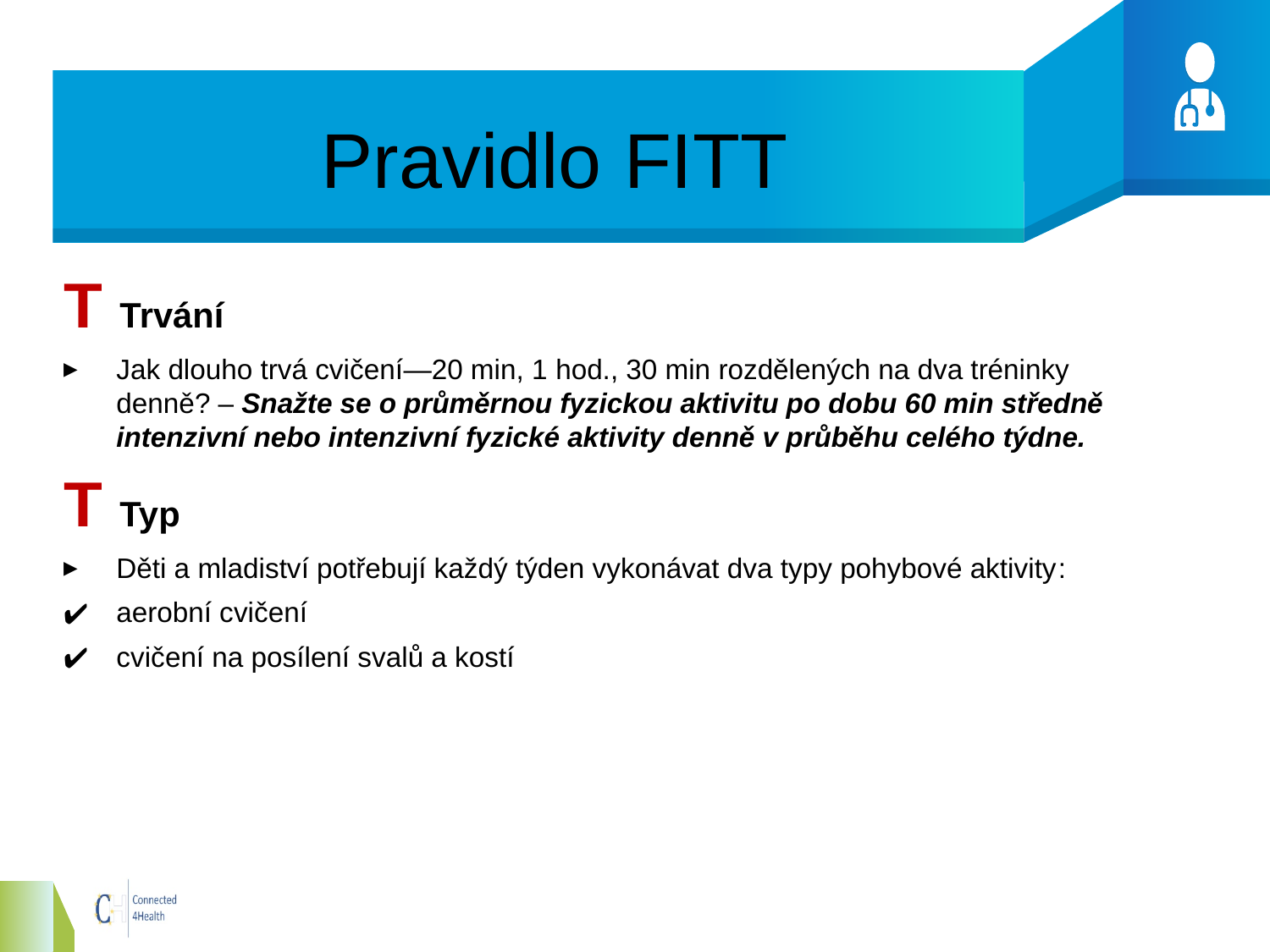

# Pravidlo FITT
T Trvání
Jak dlouho trvá cvičení—20 min, 1 hod., 30 min rozdělených na dva tréninky denně? – Snažte se o průměrnou fyzickou aktivitu po dobu 60 min středně intenzivní nebo intenzivní fyzické aktivity denně v průběhu celého týdne.
T Typ
Děti a mladiství potřebují každý týden vykonávat dva typy pohybové aktivity:
aerobní cvičení
cvičení na posílení svalů a kostí